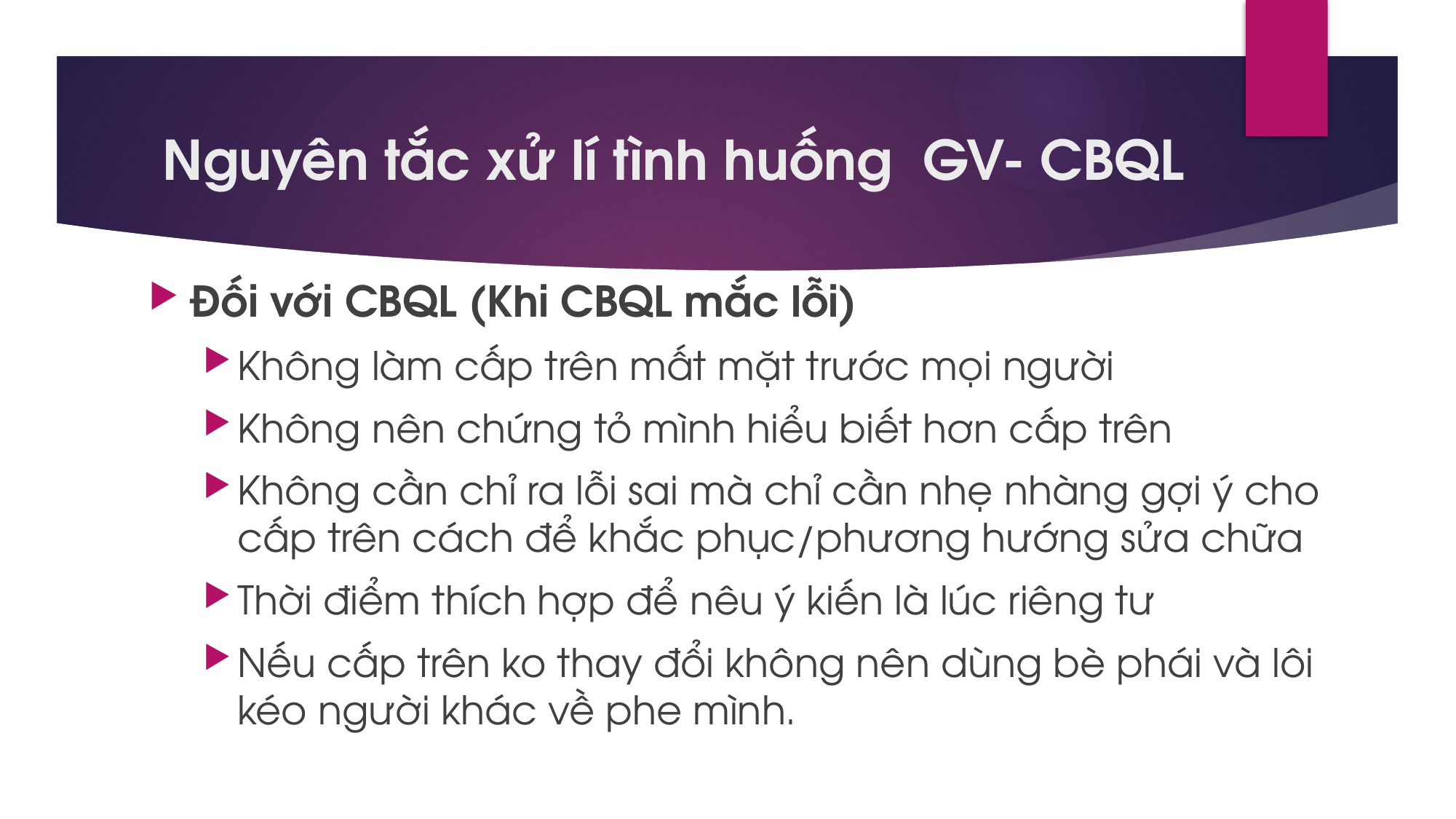

# Nguyên tắc xử lí tình huống  GV- CBQL
Đối với CBQL (Khi CBQL mắc lỗi)
Không làm cấp trên mất mặt trước mọi người
Không nên chứng tỏ mình hiểu biết hơn cấp trên
Không cần chỉ ra lỗi sai mà chỉ cần nhẹ nhàng gợi ý cho cấp trên cách để khắc phục/phương hướng sửa chữa
Thời điểm thích hợp để nêu ý kiến là lúc riêng tư
Nếu cấp trên ko thay đổi không nên dùng bè phái và lôi kéo người khác về phe mình.